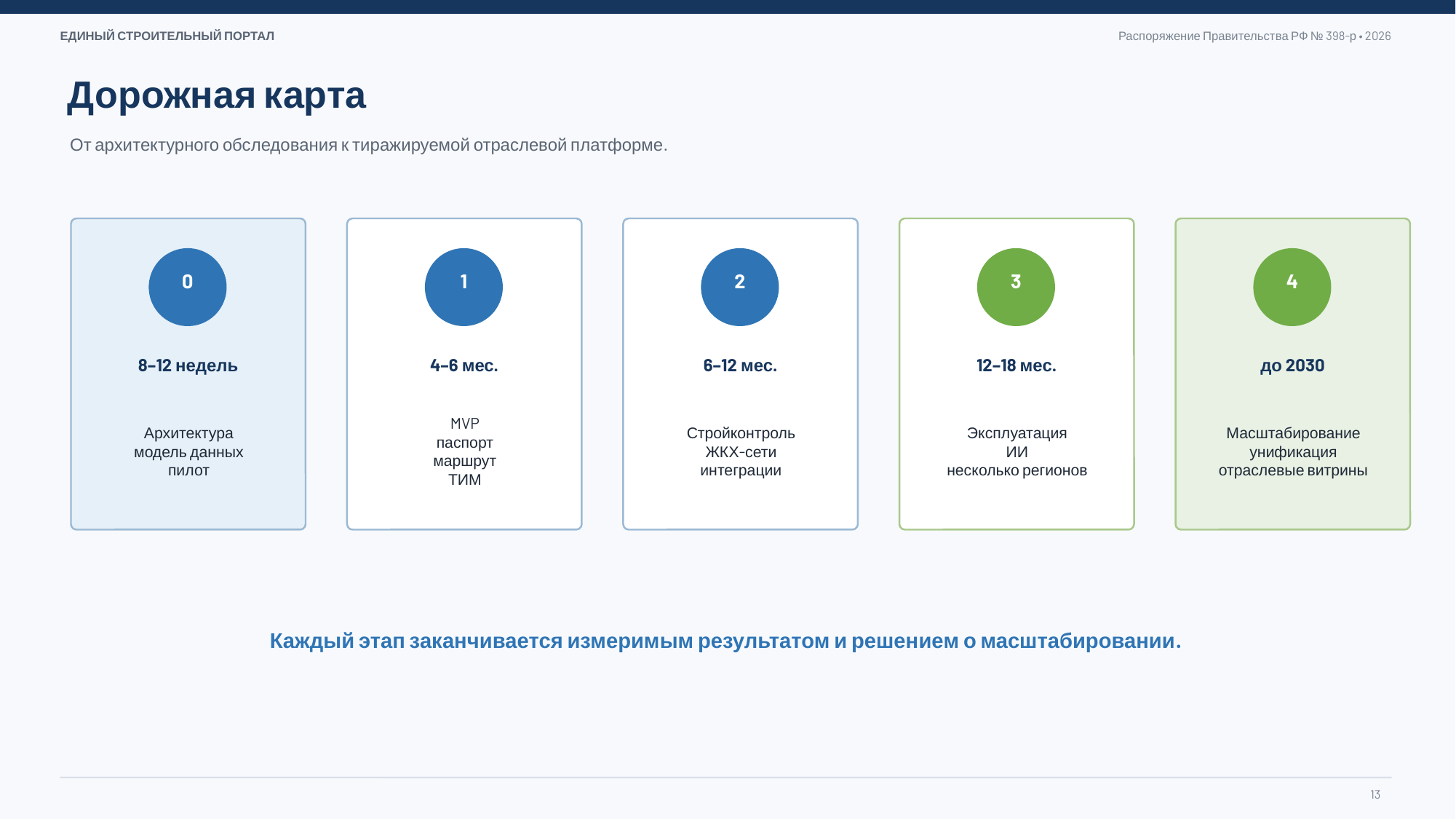

Дорожная карта
От архитектурного обследования к тиражируемой отраслевой платформе.

0
1
2
3
4
8–12 недель
4–6 мес.
6–12 мес.
12–18 мес.
до 2030
Архитектура
модель данных
пилот
MVP
паспорт
маршрут
ТИМ
Стройконтроль
ЖКХ-сети
интеграции
Эксплуатация
ИИ
несколько регионов
Масштабирование
унификация
отраслевые витрины
Каждый этап заканчивается измеримым результатом и решением о масштабировании.
13